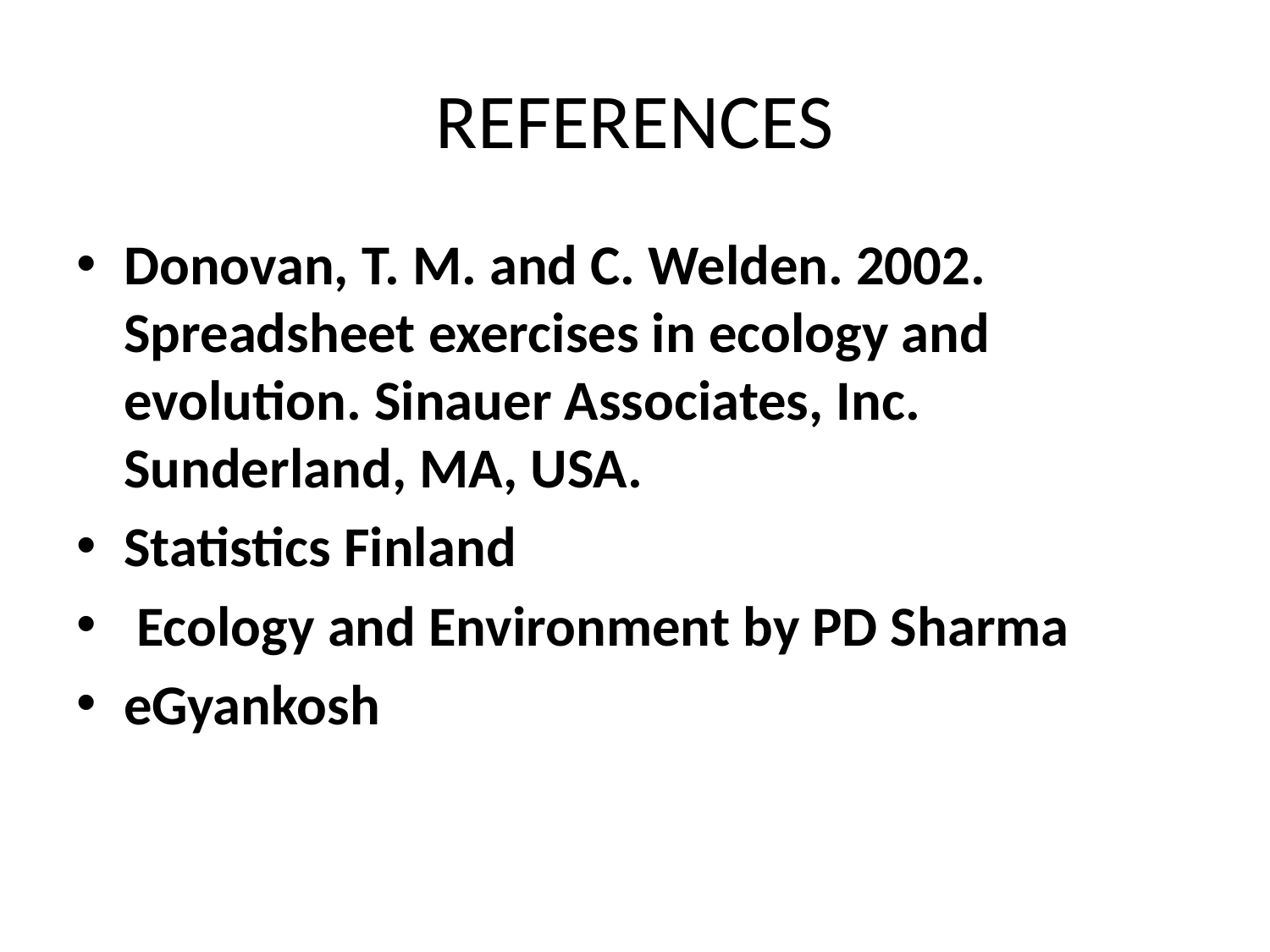

# REFERENCES
Donovan, T. M. and C. Welden. 2002. Spreadsheet exercises in ecology and evolution. Sinauer Associates, Inc. Sunderland, MA, USA.
Statistics Finland
 Ecology and Environment by PD Sharma
eGyankosh